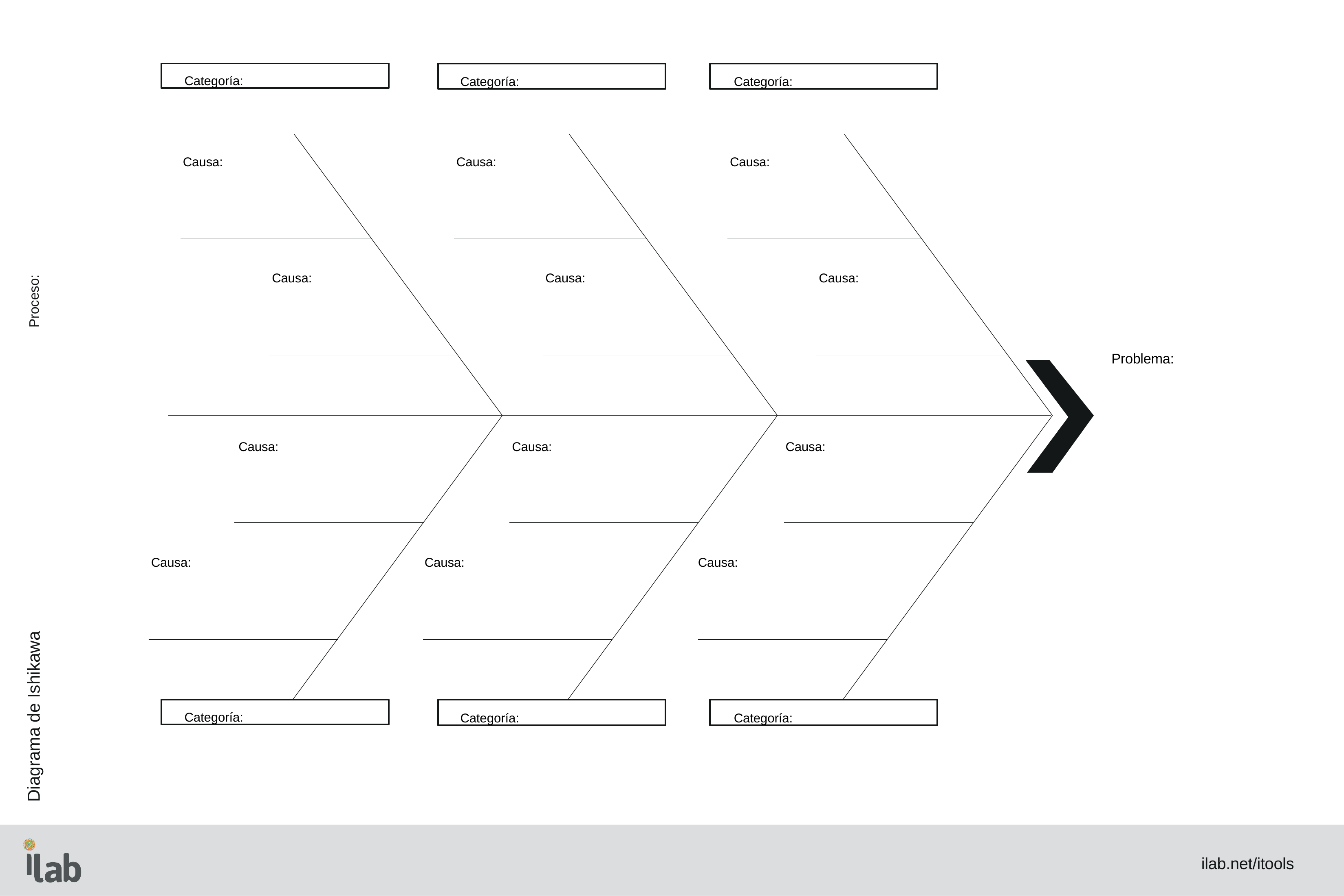

Categoría:
Categoría:
Categoría:

Causa:
Causa:
Causa:

Causa:
Causa:
Causa:
Proceso:
Problema:
Causa:
Causa:
Causa:

Causa:
Causa:
Causa:
Diagrama de Ishikawa
Categoría:
Categoría:
Categoría:
ilab.net/itools